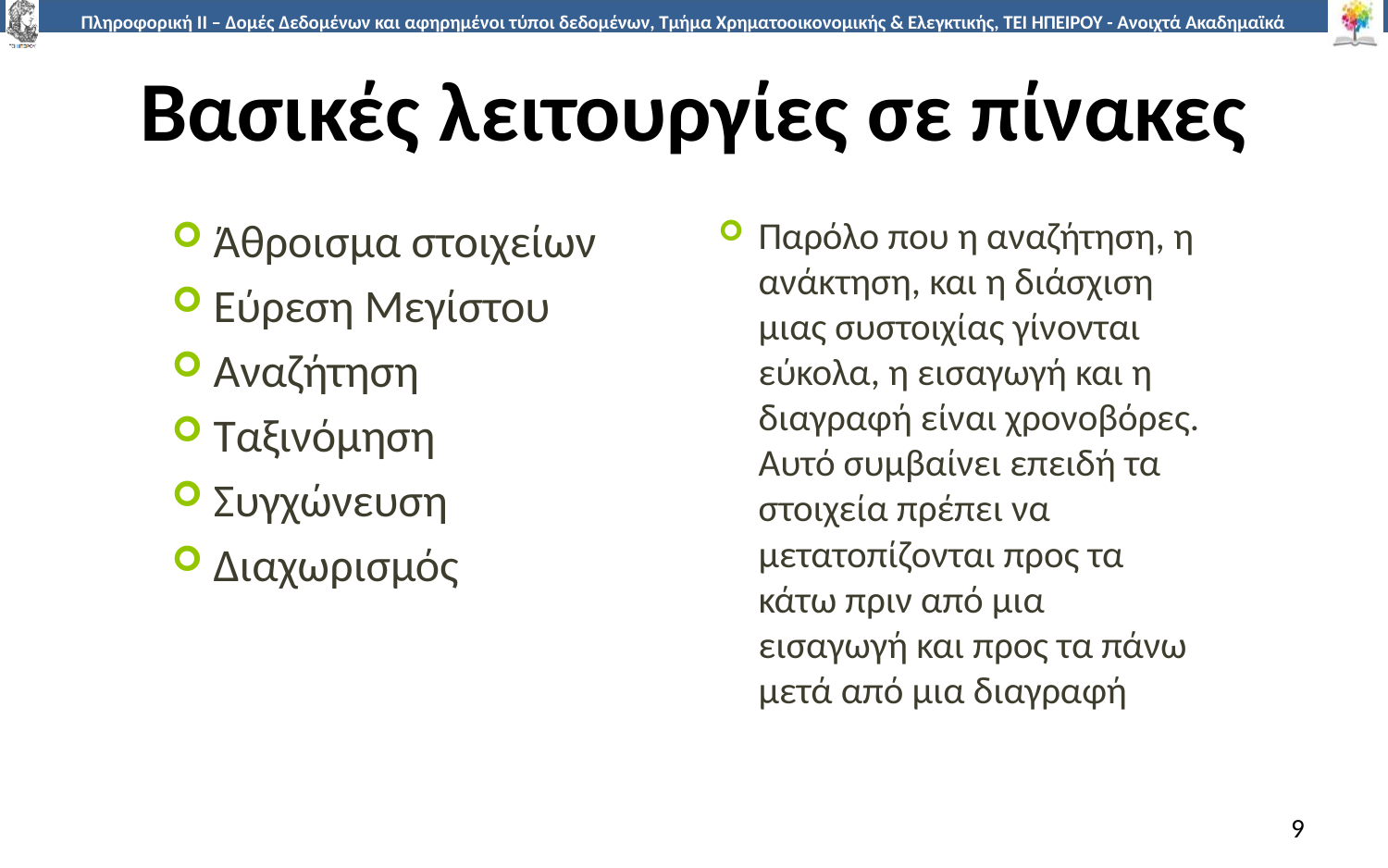

# Βασικές λειτουργίες σε πίνακες
Παρόλο που η αναζήτηση, η ανάκτηση, και η διάσχιση μιας συστοιχίας γίνονται εύκολα, η εισαγωγή και η διαγραφή είναι χρονοβόρες. Αυτό συμβαίνει επειδή τα στοιχεία πρέπει να μετατοπίζονται προς τα κάτω πριν από μια εισαγωγή και προς τα πάνω μετά από μια διαγραφή
Άθροισμα στοιχείων
Εύρεση Μεγίστου
Αναζήτηση
Ταξινόμηση
Συγχώνευση
Διαχωρισμός

9